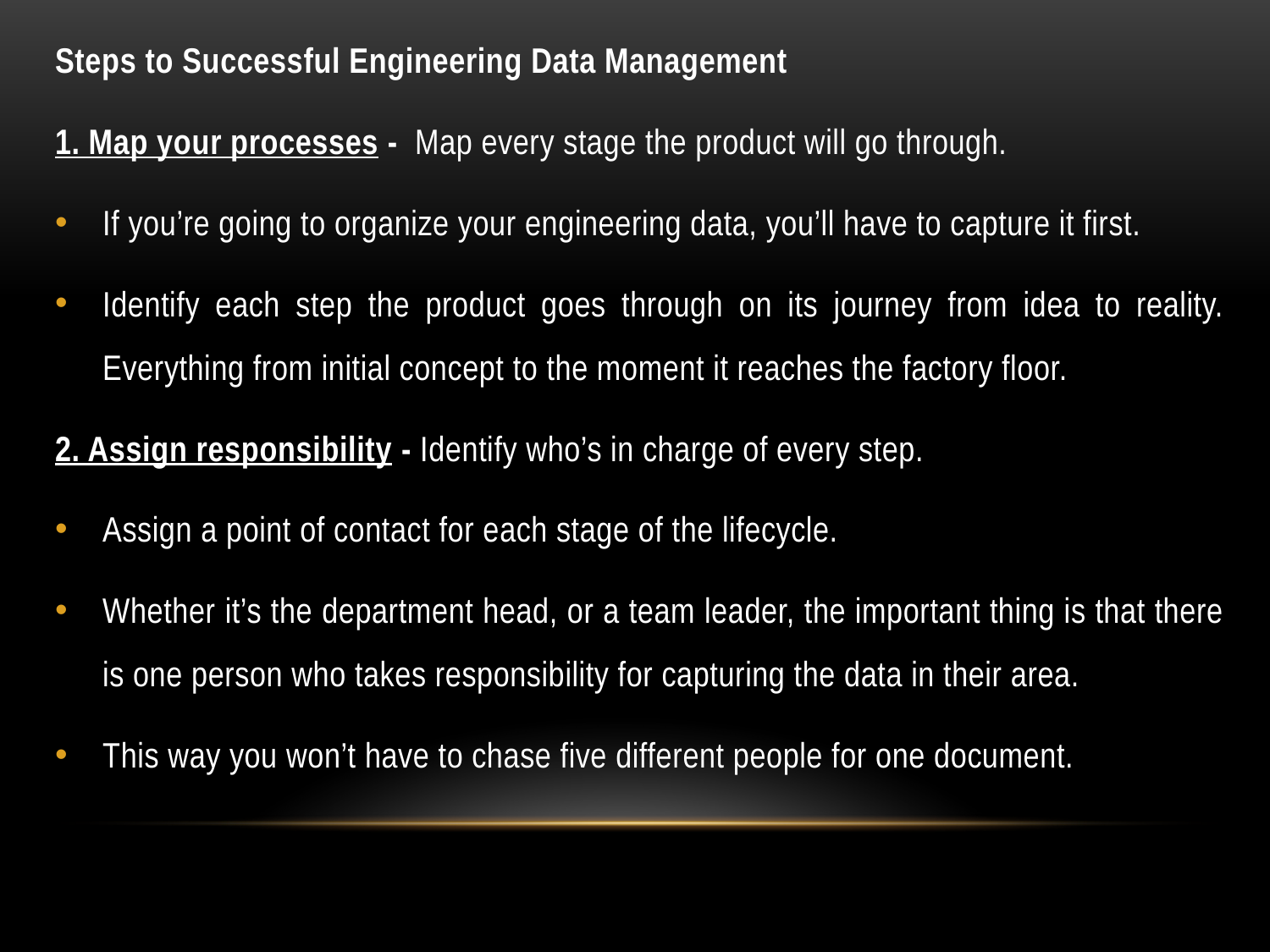

Steps to Successful Engineering Data Management
1. Map your processes -  Map every stage the product will go through.
If you’re going to organize your engineering data, you’ll have to capture it first.
Identify each step the product goes through on its journey from idea to reality. Everything from initial concept to the moment it reaches the factory floor.
2. Assign responsibility - Identify who’s in charge of every step.
Assign a point of contact for each stage of the lifecycle.
Whether it’s the department head, or a team leader, the important thing is that there is one person who takes responsibility for capturing the data in their area.
This way you won’t have to chase five different people for one document.